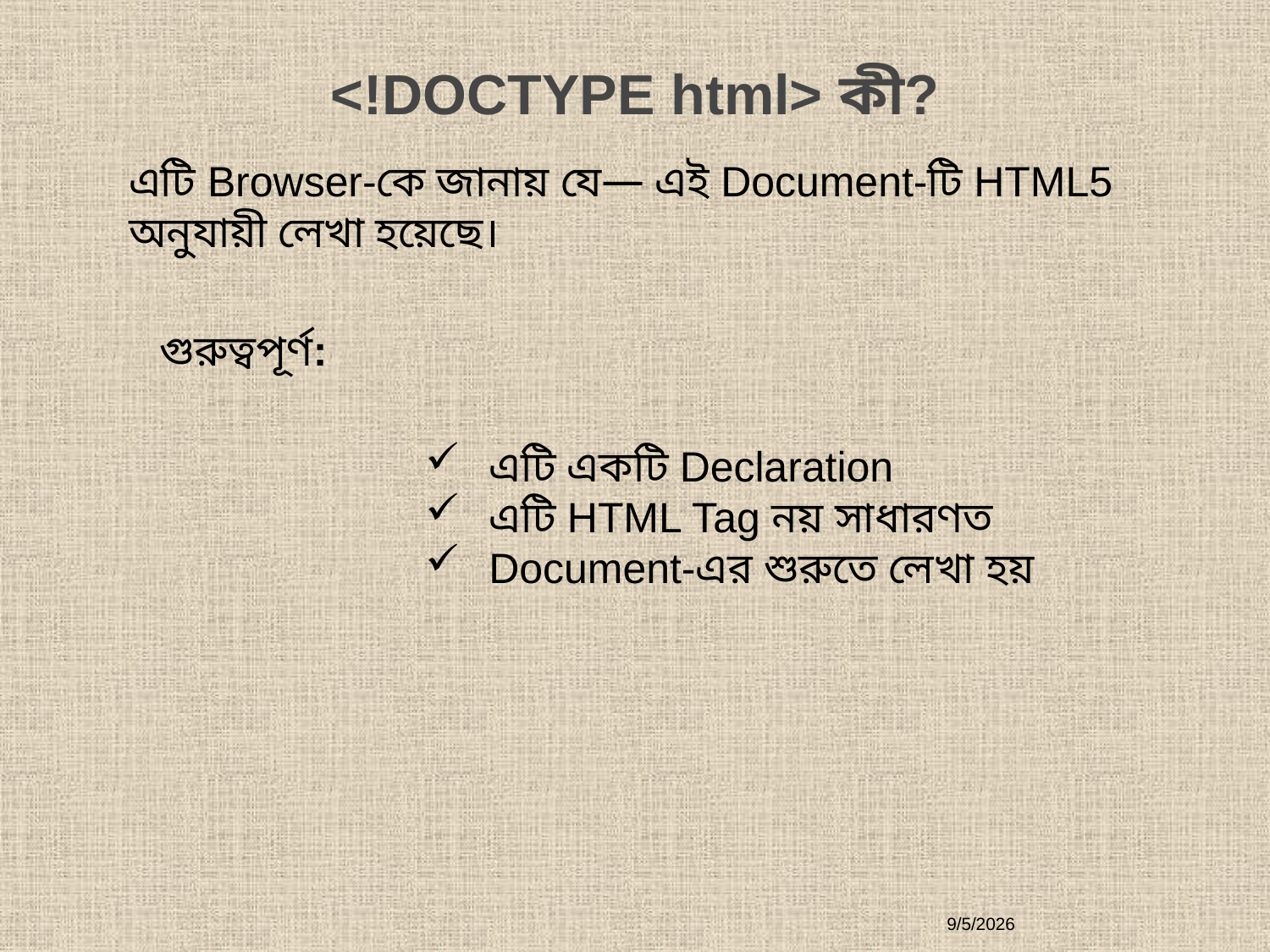

<!DOCTYPE html> কী?
এটি Browser-কে জানায় যে— এই Document-টি HTML5 অনুযায়ী লেখা হয়েছে।
গুরুত্বপূর্ণ:
এটি একটি Declaration
এটি HTML Tag নয় সাধারণত
Document-এর শুরুতে লেখা হয়
9/5/2026
15